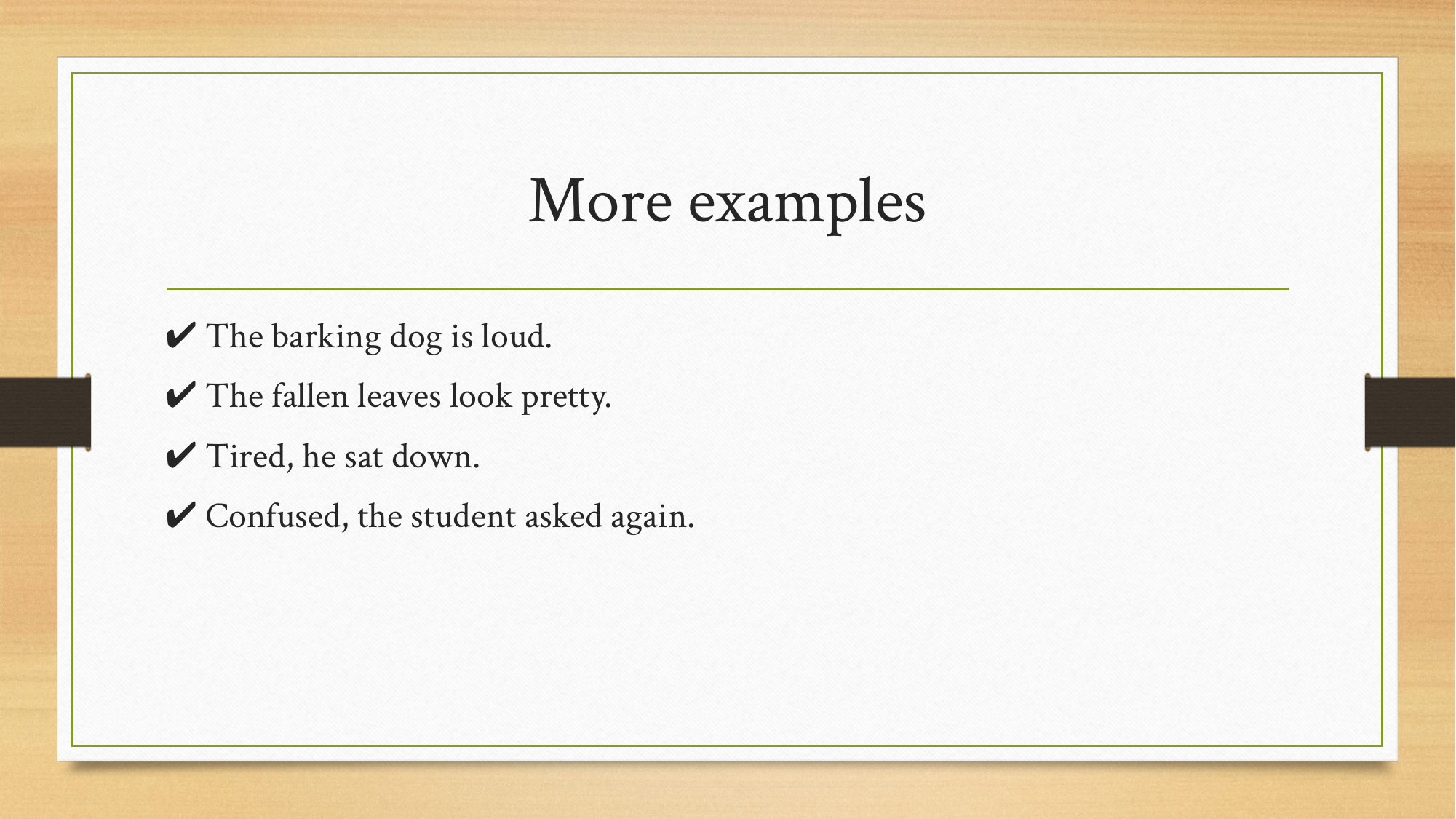

# More examples
✔ The barking dog is loud.
✔ The fallen leaves look pretty.
✔ Tired, he sat down.
✔ Confused, the student asked again.